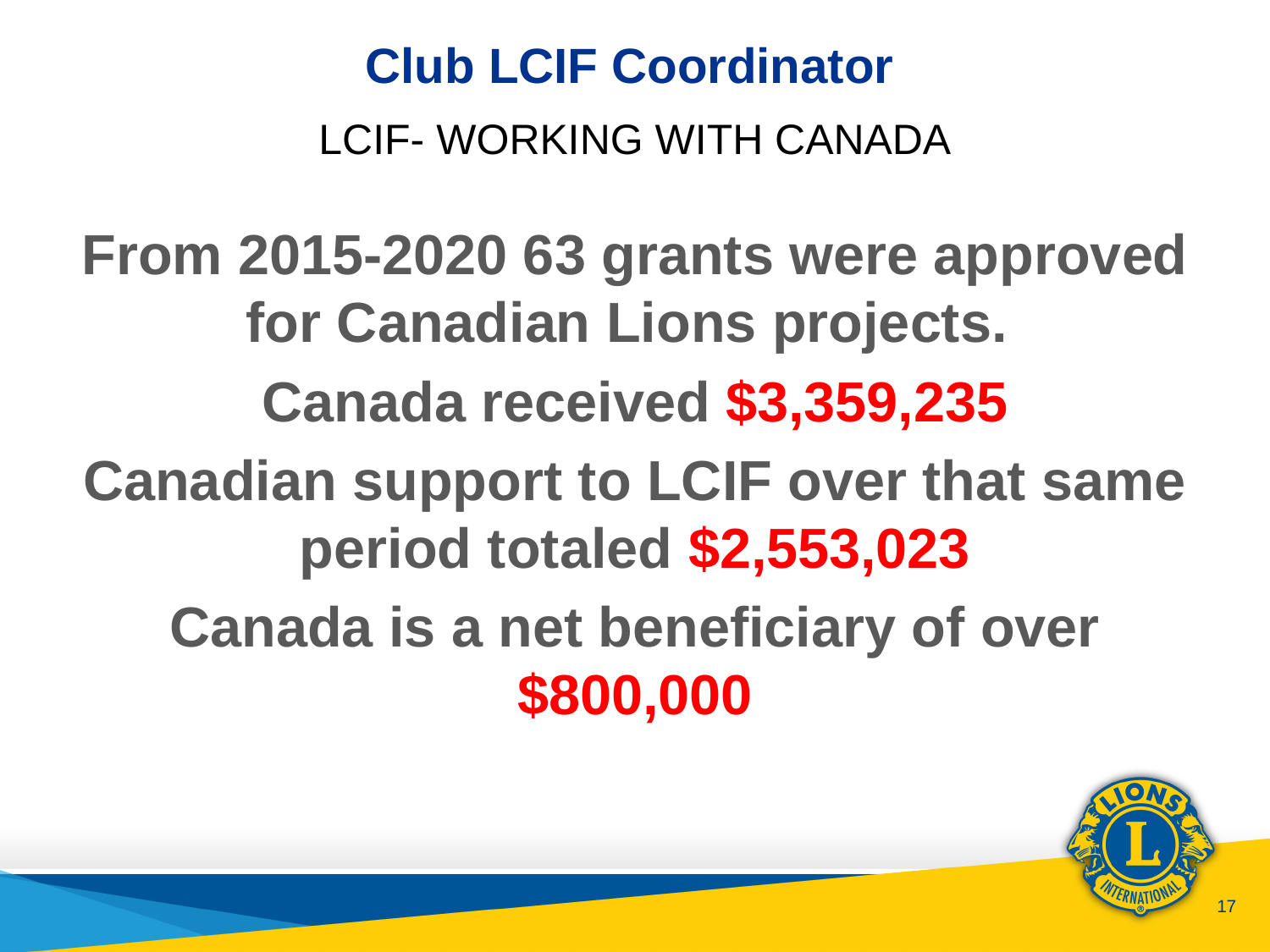

# Club LCIF Coordinator
LCIF- WORKING WITH CANADA

From 2015-2020 63 grants were approved for Canadian Lions projects.
Canada received $3,359,235
Canadian support to LCIF over that same period totaled $2,553,023
Canada is a net beneficiary of over $800,000